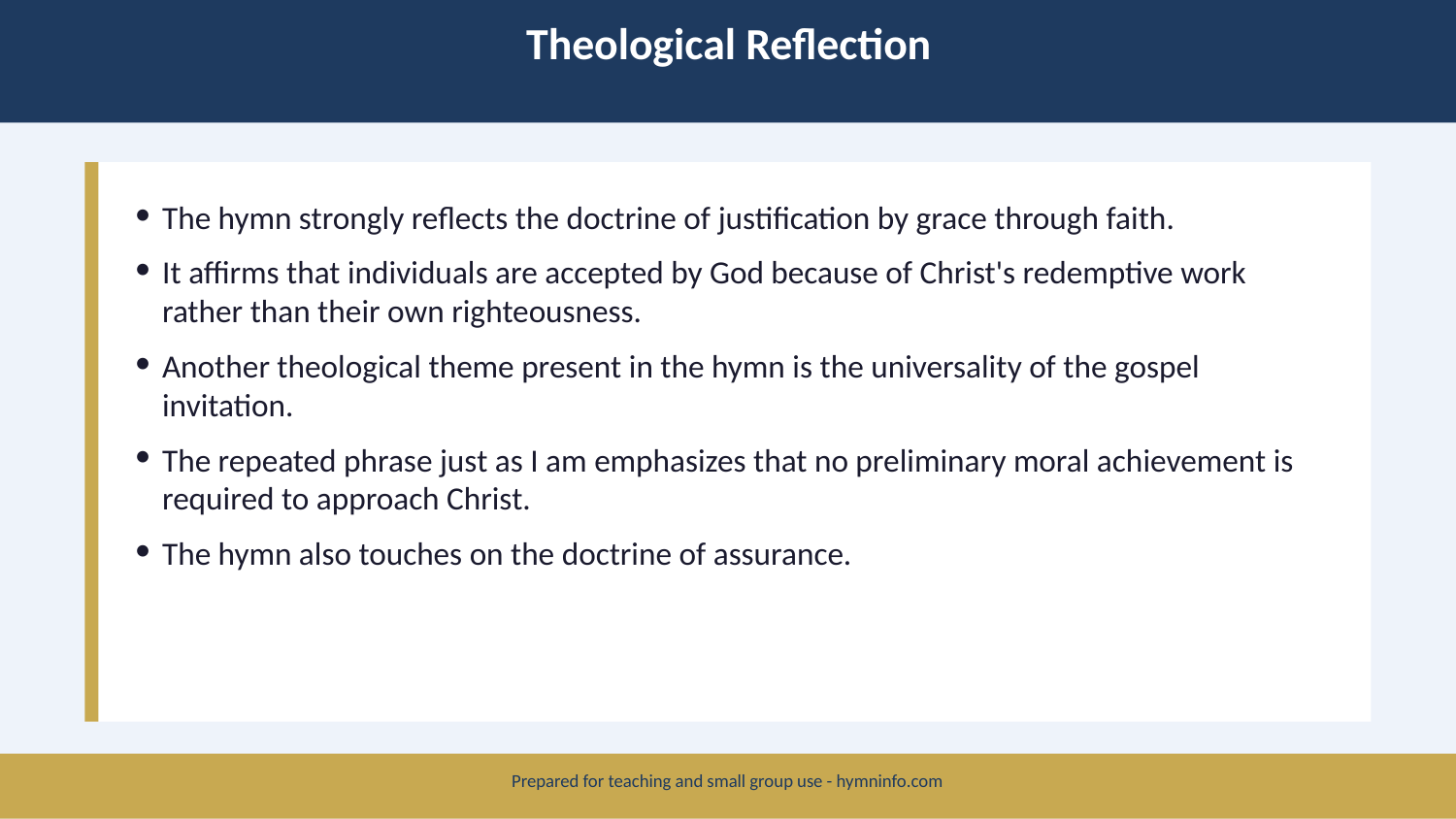

Theological Reflection

The hymn strongly reflects the doctrine of justification by grace through faith.
It affirms that individuals are accepted by God because of Christ's redemptive work rather than their own righteousness.
Another theological theme present in the hymn is the universality of the gospel invitation.
The repeated phrase just as I am emphasizes that no preliminary moral achievement is required to approach Christ.
The hymn also touches on the doctrine of assurance.

Prepared for teaching and small group use - hymninfo.com